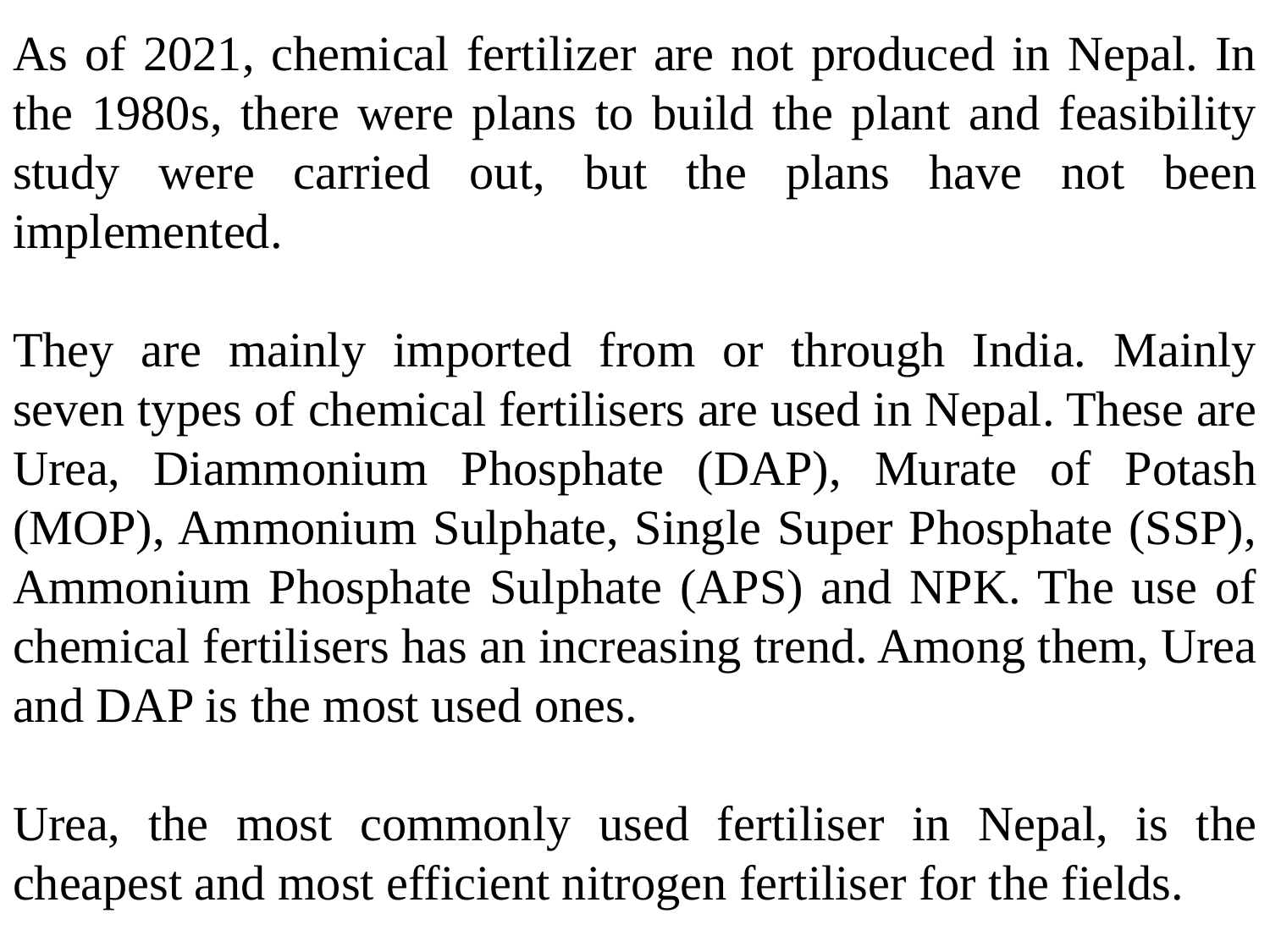

As of 2021, chemical fertilizer are not produced in Nepal. In the 1980s, there were plans to build the plant and feasibility study were carried out, but the plans have not been implemented.

They are mainly imported from or through India. Mainly seven types of chemical fertilisers are used in Nepal. These are Urea, Diammonium Phosphate (DAP), Murate of Potash (MOP), Ammonium Sulphate, Single Super Phosphate (SSP), Ammonium Phosphate Sulphate (APS) and NPK. The use of chemical fertilisers has an increasing trend. Among them, Urea and DAP is the most used ones.

Urea, the most commonly used fertiliser in Nepal, is the cheapest and most efficient nitrogen fertiliser for the fields.